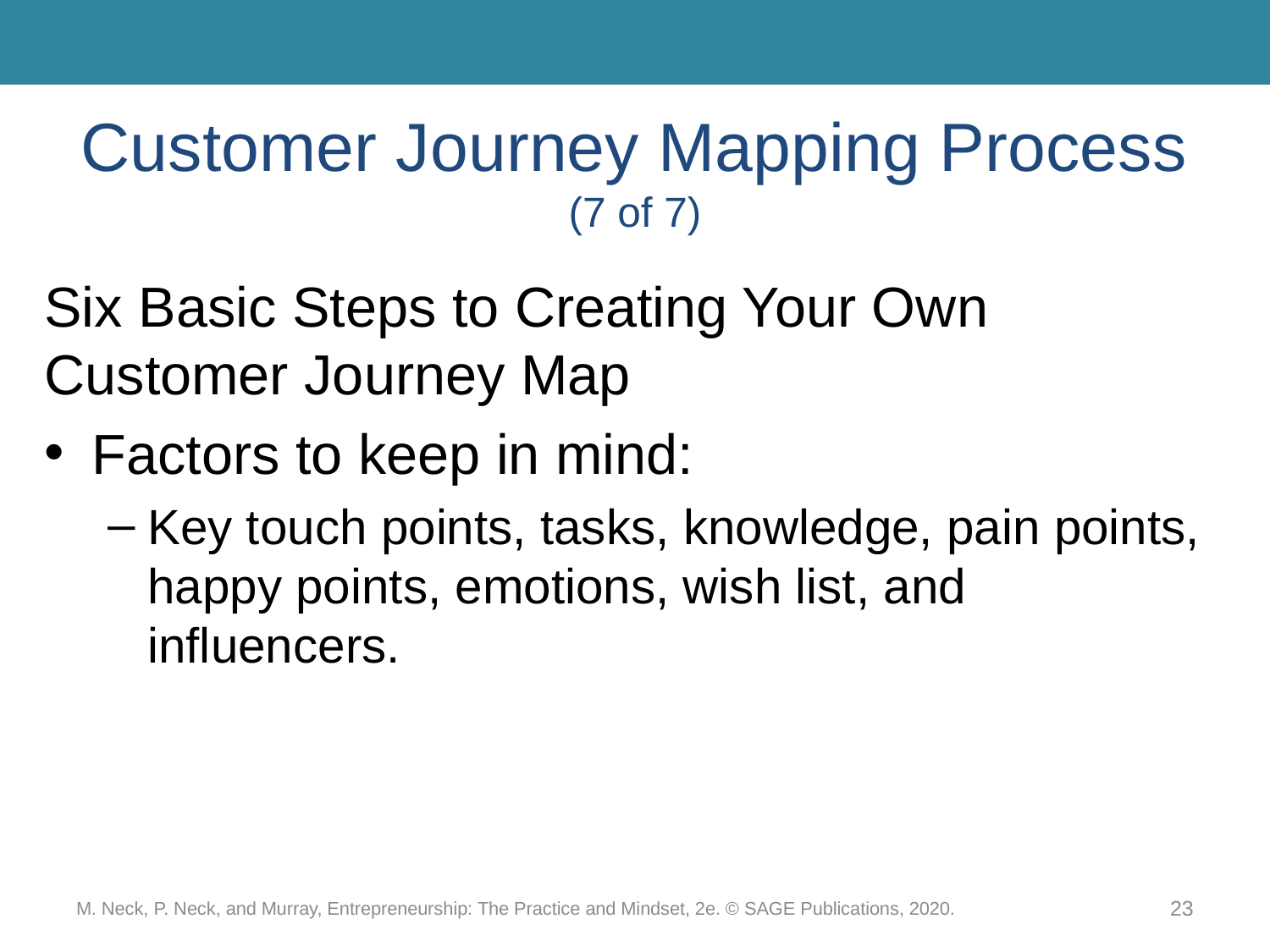

# Customer Journey Mapping Process (7 of 7)
Six Basic Steps to Creating Your Own Customer Journey Map
Factors to keep in mind:
Key touch points, tasks, knowledge, pain points, happy points, emotions, wish list, and influencers.

M. Neck, P. Neck, and Murray, Entrepreneurship: The Practice and Mindset, 2e. © SAGE Publications, 2020.
23